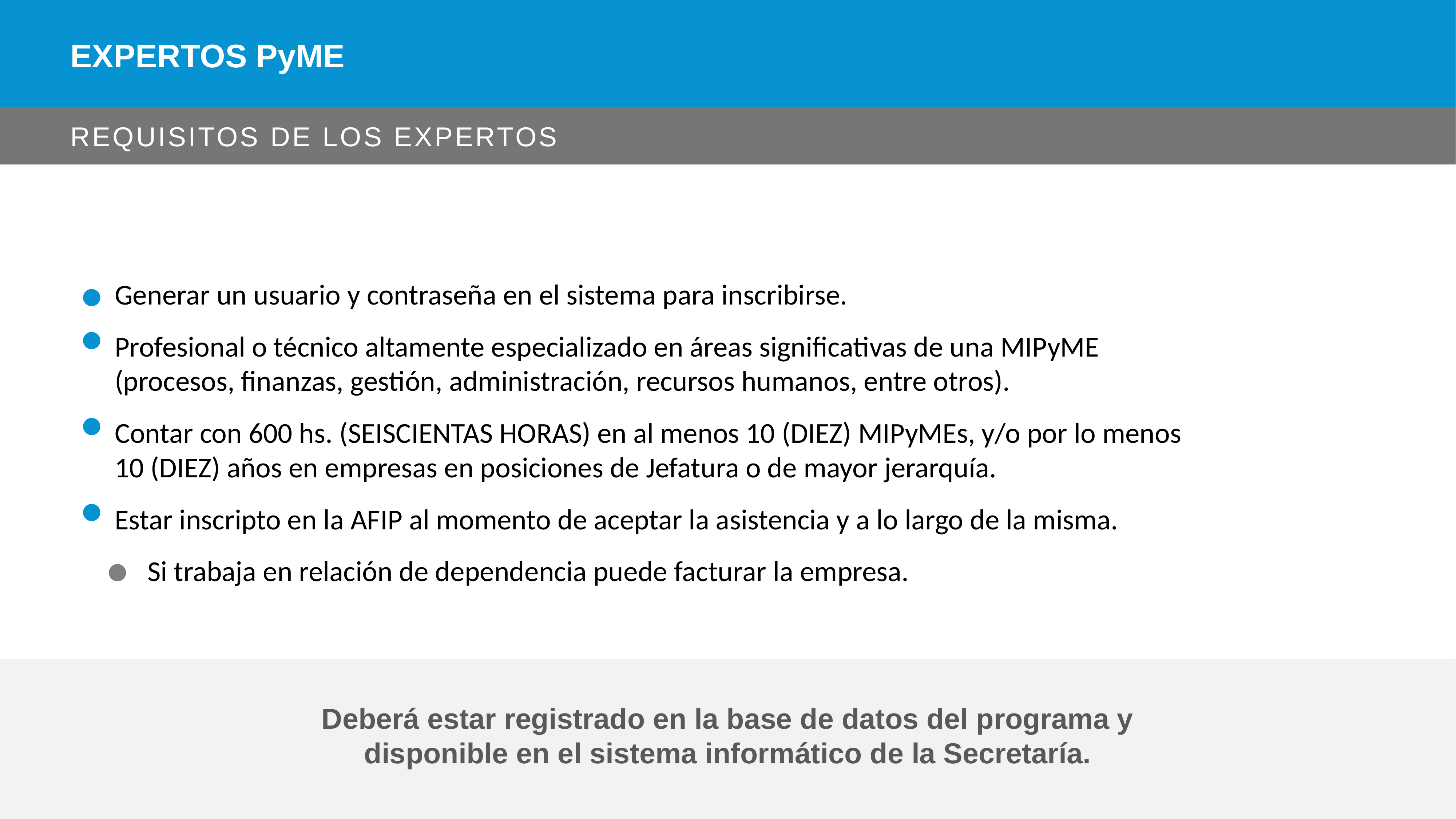

EXPERTOS PyME
REQUISITOS DE LOS EXPERTOS

    Generar un usuario y contraseña en el sistema para inscribirse.
    Profesional o técnico altamente especializado en áreas significativas de una MIPyME
    (procesos, finanzas, gestión, administración, recursos humanos, entre otros).
    Contar con 600 hs. (SEISCIENTAS HORAS) en al menos 10 (DIEZ) MIPyMEs, y/o por lo menos
    10 (DIEZ) años en empresas en posiciones de Jefatura o de mayor jerarquía.
    Estar inscripto en la AFIP al momento de aceptar la asistencia y a lo largo de la misma.
         Si trabaja en relación de dependencia puede facturar la empresa.

Deberá estar registrado en la base de datos del programa y
disponible en el sistema informático de la Secretaría.